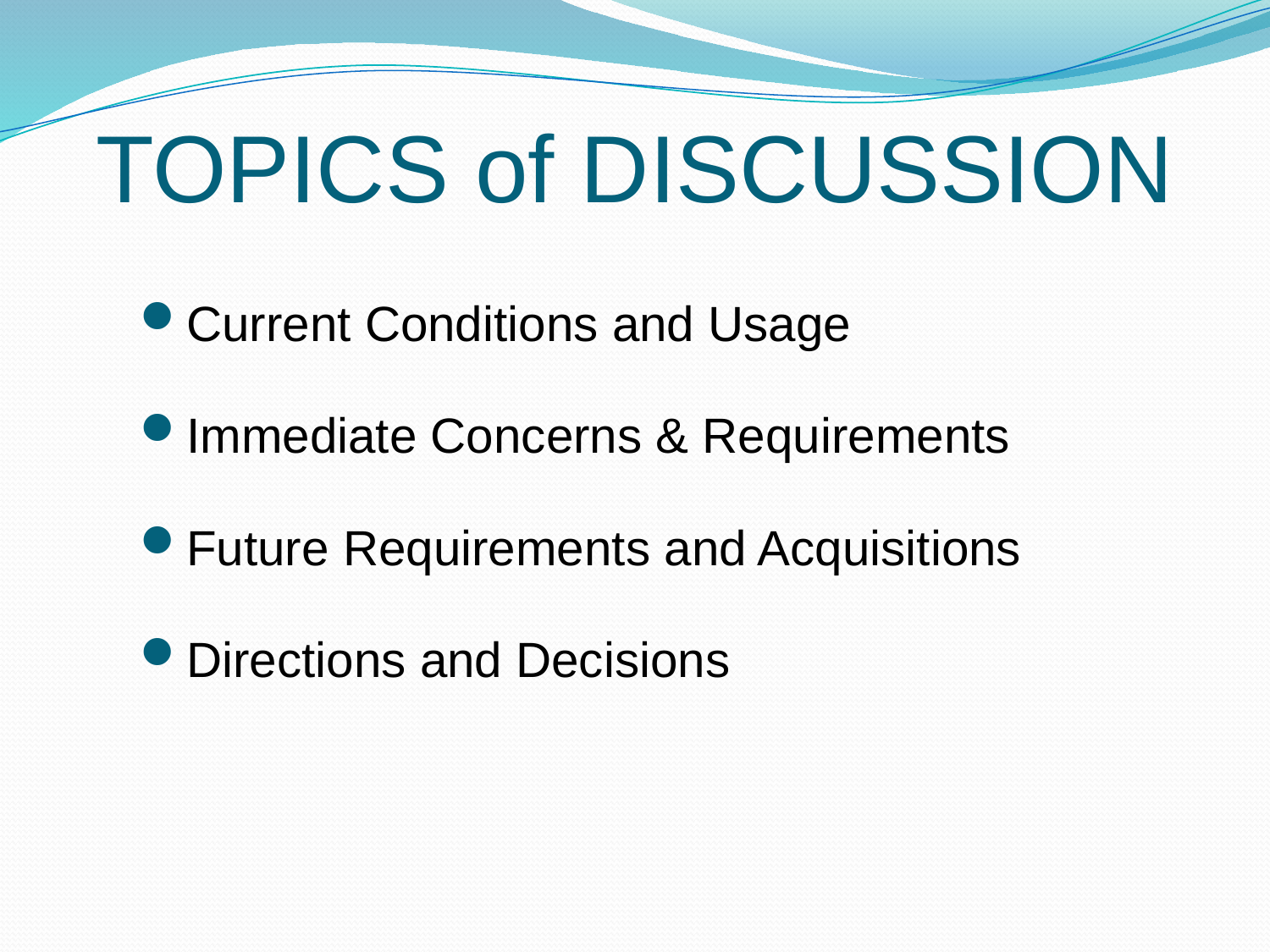

# TOPICS of DISCUSSION
Current Conditions and Usage
Immediate Concerns & Requirements
Future Requirements and Acquisitions
Directions and Decisions